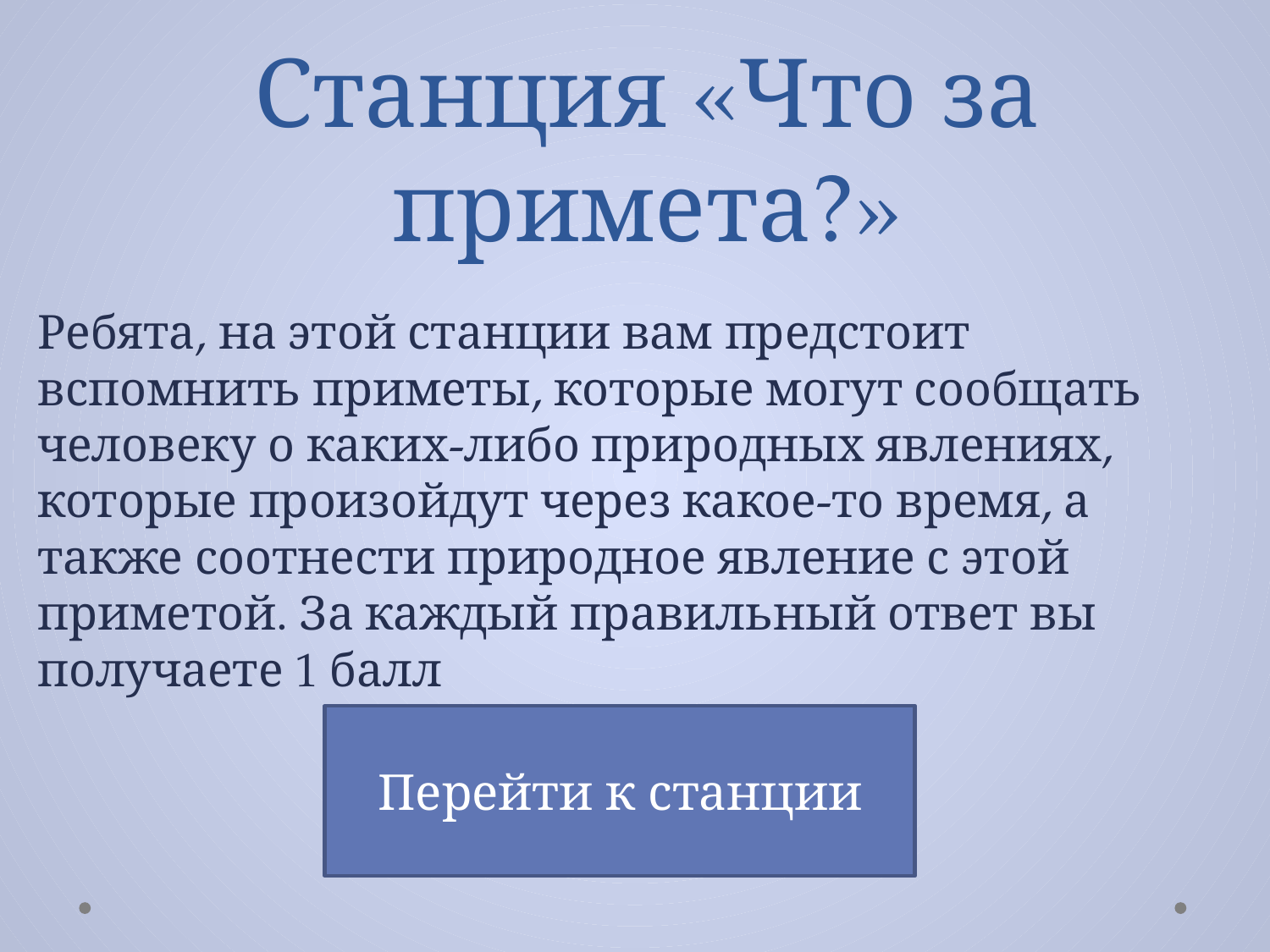

# Станция «Что за примета?»
Ребята, на этой станции вам предстоит вспомнить приметы, которые могут сообщать человеку о каких-либо природных явлениях, которые произойдут через какое-то время, а также соотнести природное явление с этой приметой. За каждый правильный ответ вы получаете 1 балл
Перейти к станции